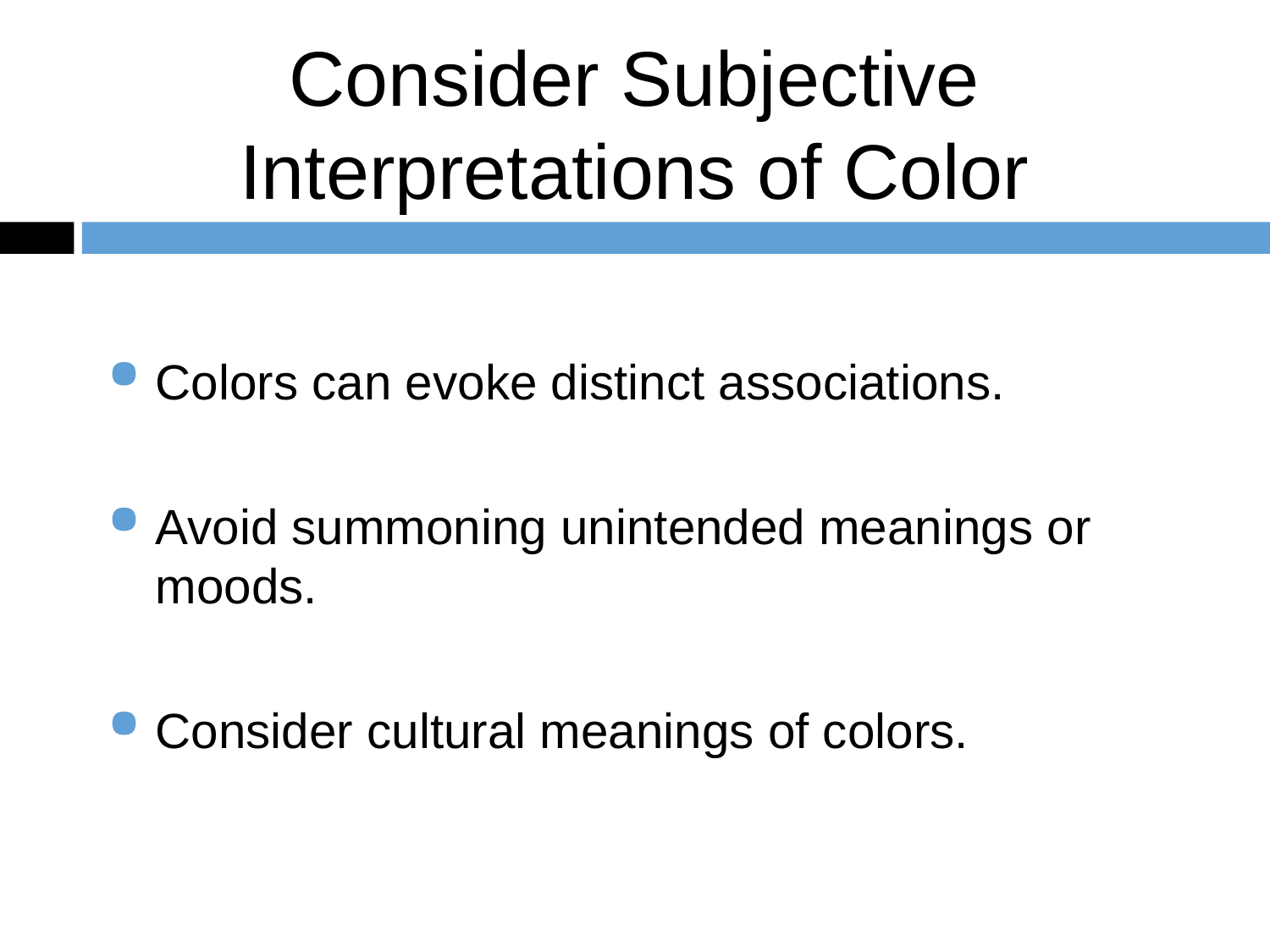

Consider Subjective Interpretations of Color

Colors can evoke distinct associations.

Avoid summoning unintended meanings or moods.

Consider cultural meanings of colors.